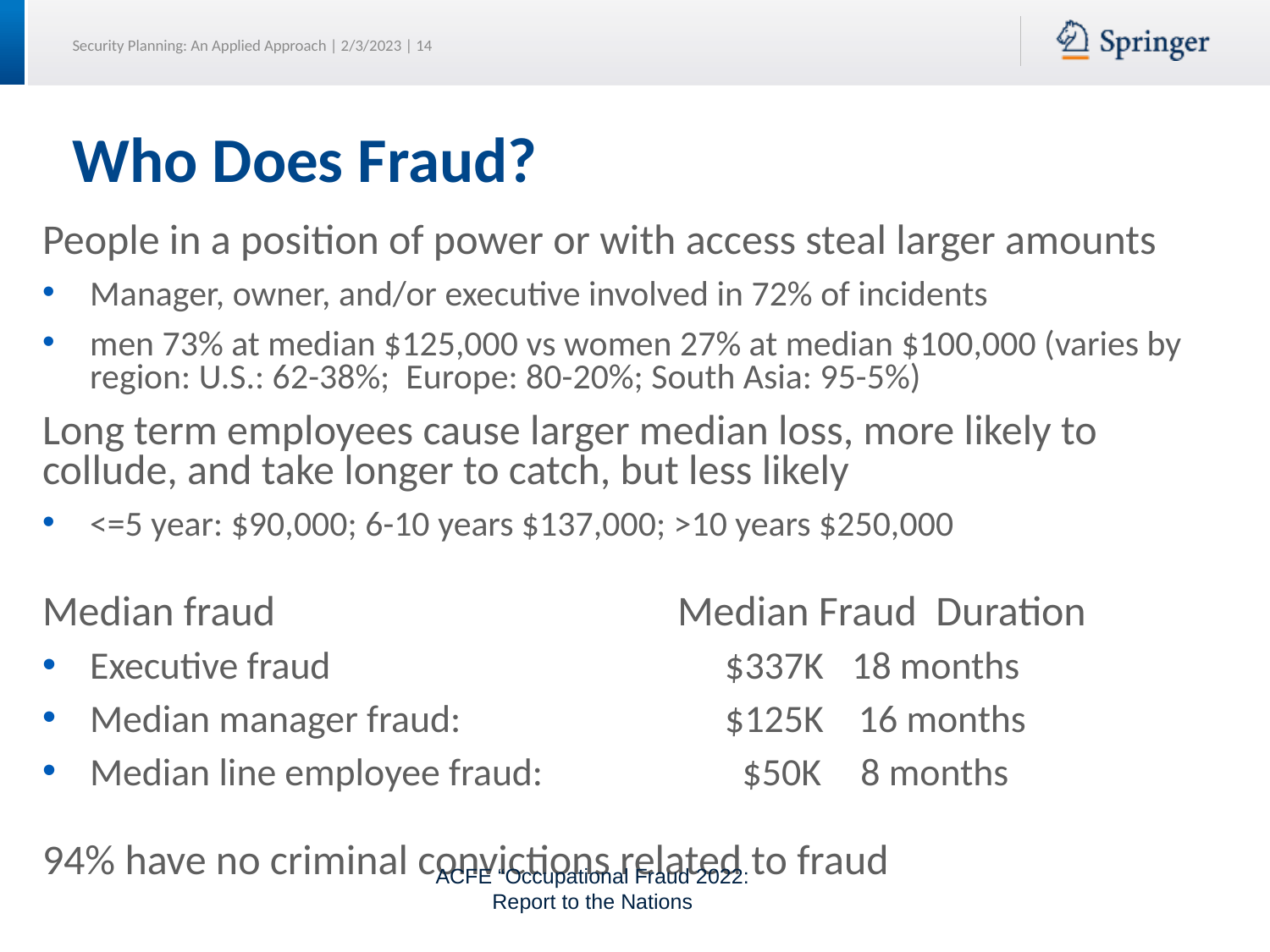

# Who Does Fraud?
People in a position of power or with access steal larger amounts
Manager, owner, and/or executive involved in 72% of incidents
men 73% at median $125,000 vs women 27% at median $100,000 (varies by region: U.S.: 62-38%;  Europe: 80-20%; South Asia: 95-5%)
Long term employees cause larger median loss, more likely to collude, and take longer to catch, but less likely
<=5 year: $90,000; 6-10 years $137,000; >10 years $250,000

Median fraud				Median Fraud  Duration
Executive fraud				$337K	18 months
Median manager fraud: 			$125K    16 months
Median line employee fraud: 		  $50K  	 8 months

94% have no criminal convictions related to fraud
ACFE “Occupational Fraud 2022: Report to the Nations